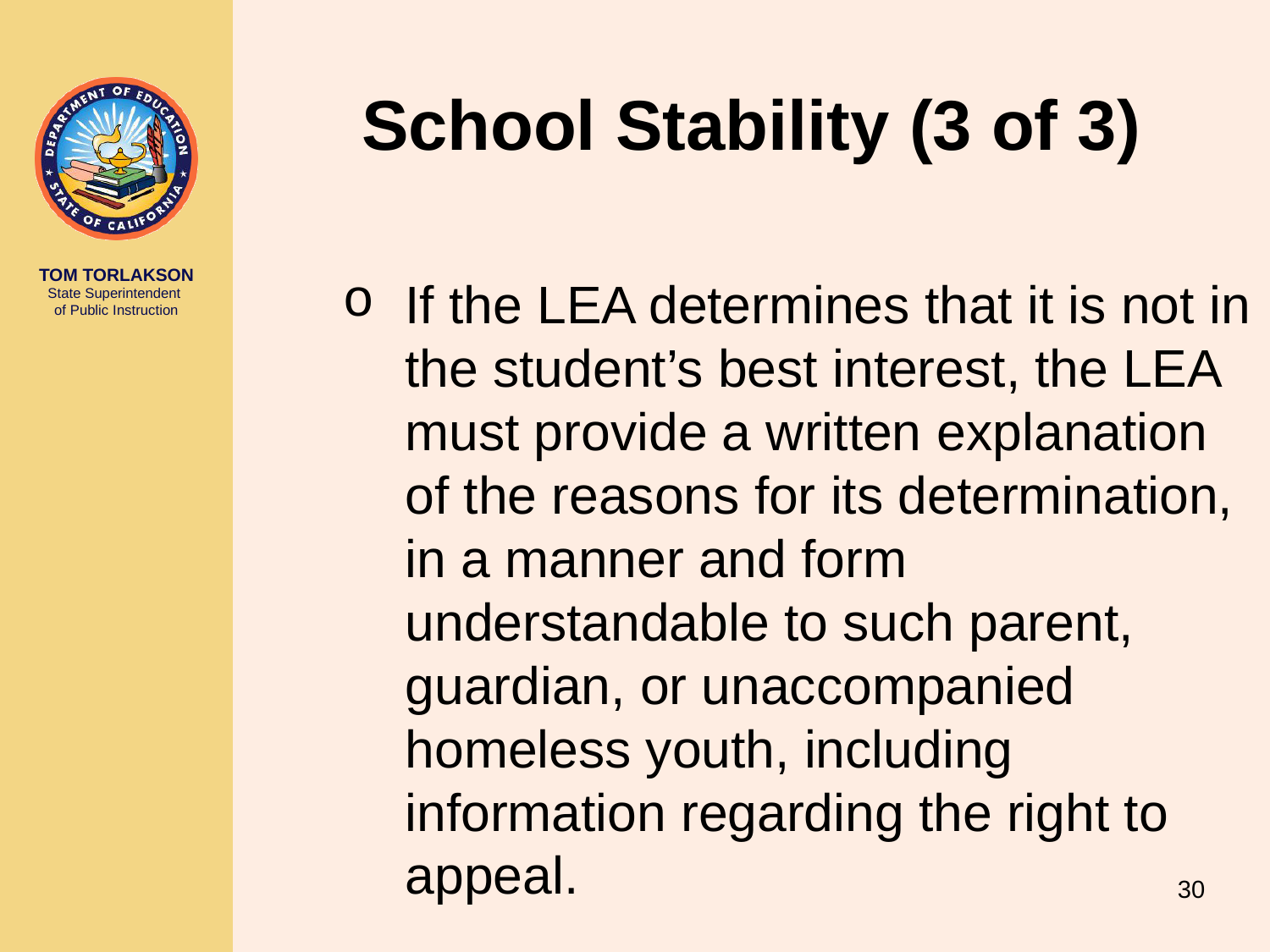

# School Stability (3 of 3)
If the LEA determines that it is not in the student’s best interest, the LEA must provide a written explanation of the reasons for its determination, in a manner and form understandable to such parent, guardian, or unaccompanied homeless youth, including information regarding the right to appeal.
30